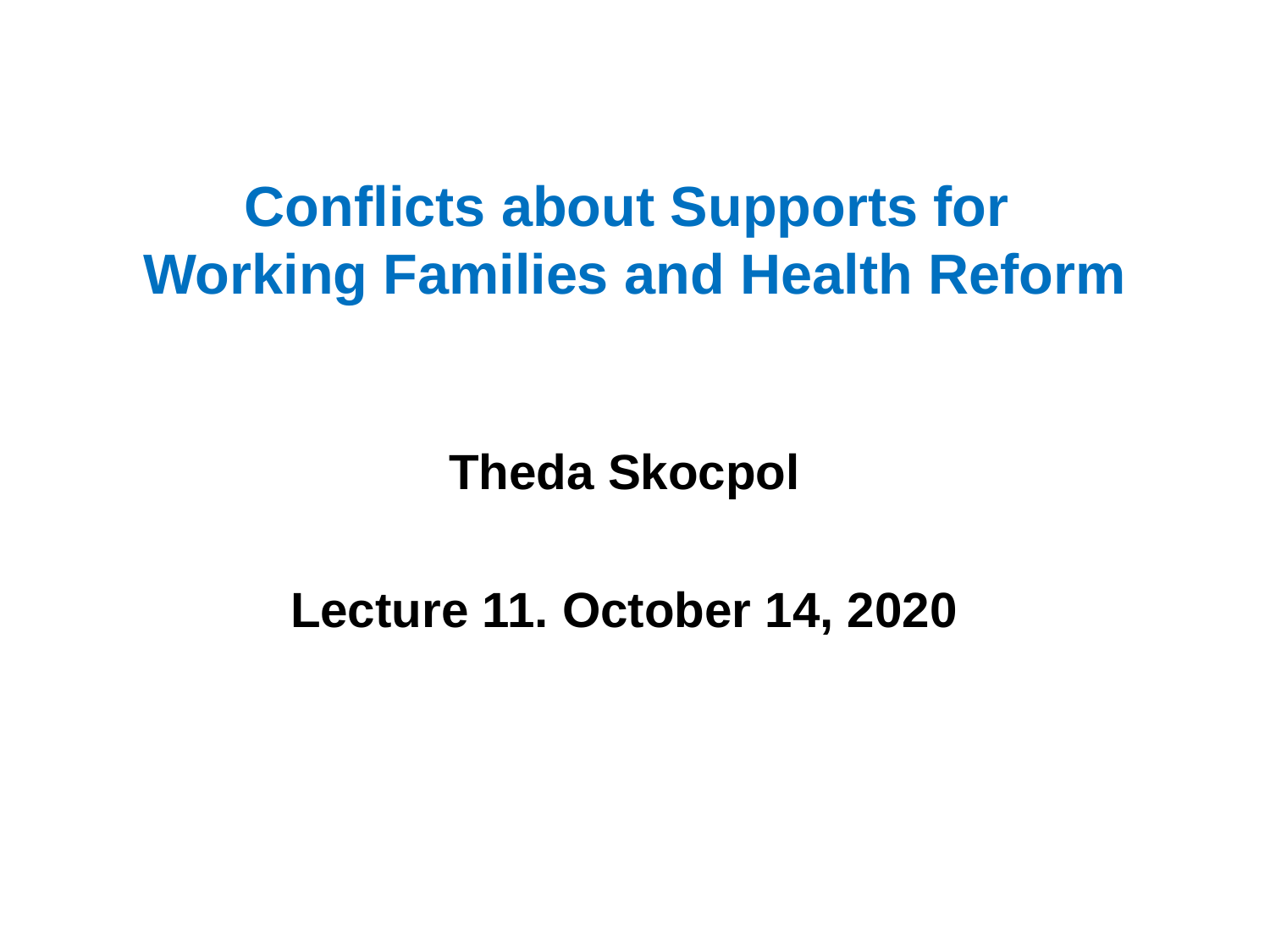

# Conflicts about Supports for Working Families and Health Reform
Theda Skocpol

Lecture 11. October 14, 2020